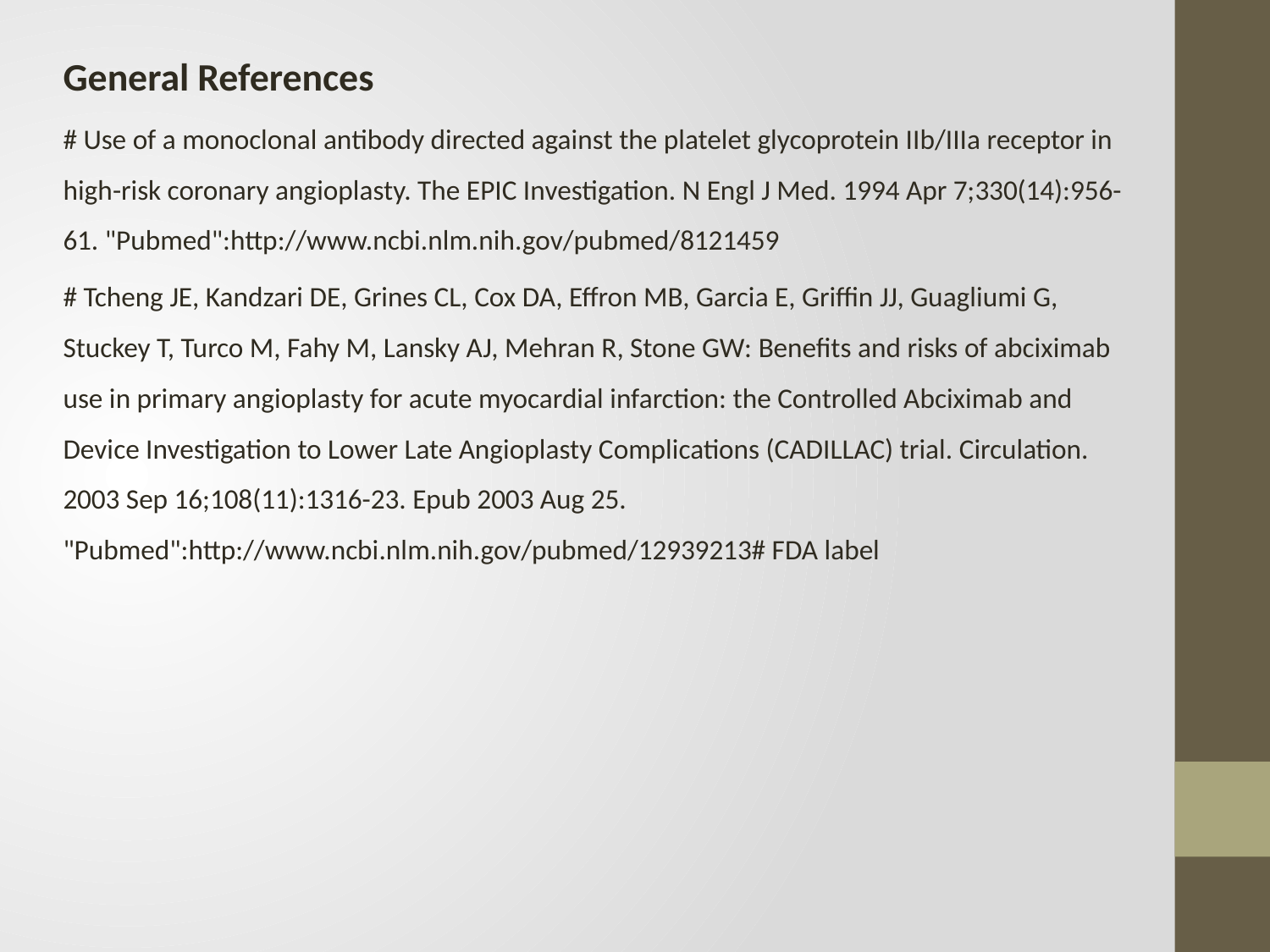

General References
# Use of a monoclonal antibody directed against the platelet glycoprotein IIb/IIIa receptor in high-risk coronary angioplasty. The EPIC Investigation. N Engl J Med. 1994 Apr 7;330(14):956-61. "Pubmed":http://www.ncbi.nlm.nih.gov/pubmed/8121459
# Tcheng JE, Kandzari DE, Grines CL, Cox DA, Effron MB, Garcia E, Griffin JJ, Guagliumi G, Stuckey T, Turco M, Fahy M, Lansky AJ, Mehran R, Stone GW: Benefits and risks of abciximab use in primary angioplasty for acute myocardial infarction: the Controlled Abciximab and Device Investigation to Lower Late Angioplasty Complications (CADILLAC) trial. Circulation. 2003 Sep 16;108(11):1316-23. Epub 2003 Aug 25. "Pubmed":http://www.ncbi.nlm.nih.gov/pubmed/12939213# FDA label